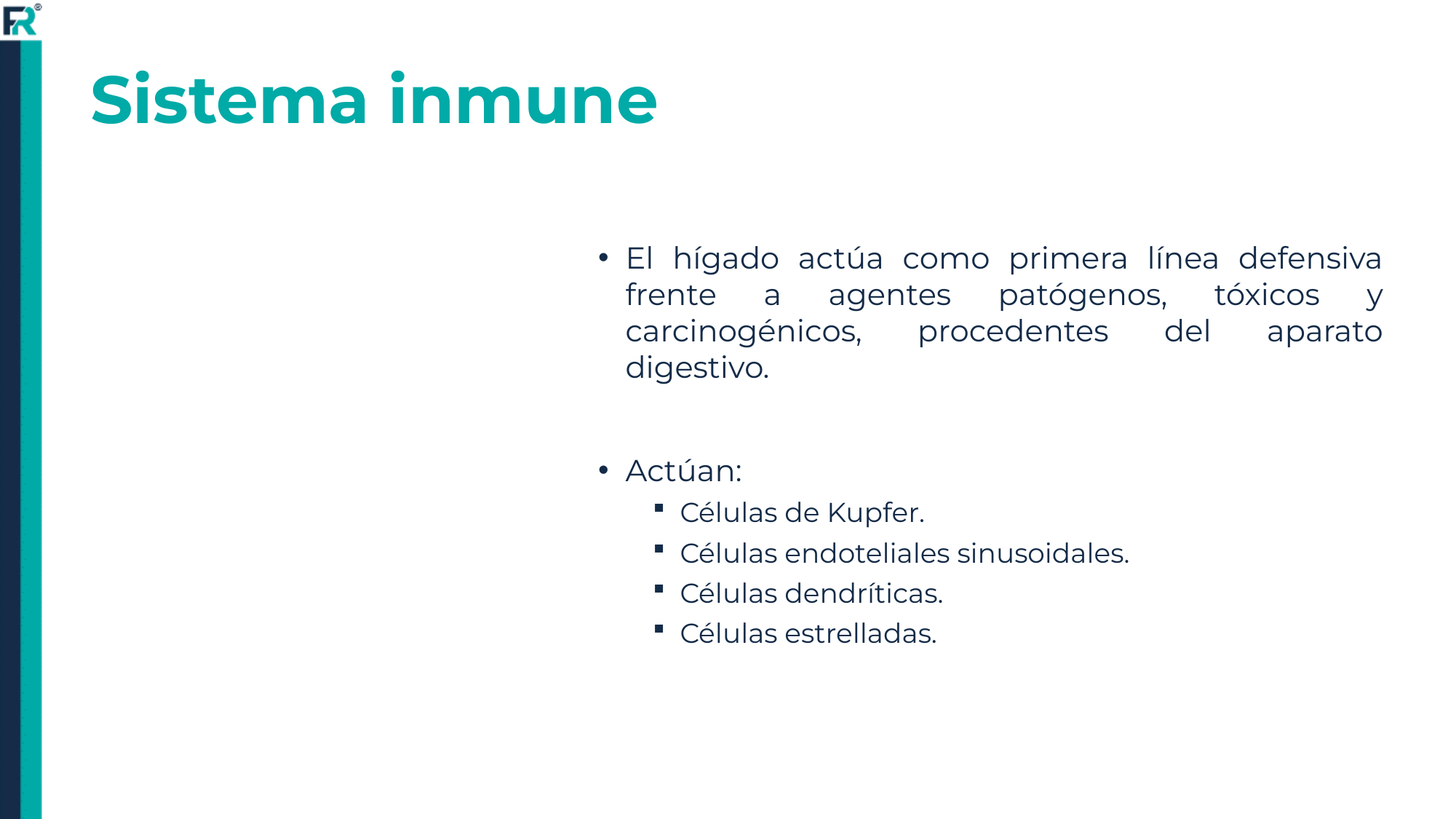

# Sistema inmune
El hígado actúa como primera línea defensiva frente a agentes patógenos, tóxicos y carcinogénicos, procedentes del aparato digestivo.

Actúan:
Células de Kupfer.
Células endoteliales sinusoidales.
Células dendríticas.
Células estrelladas.